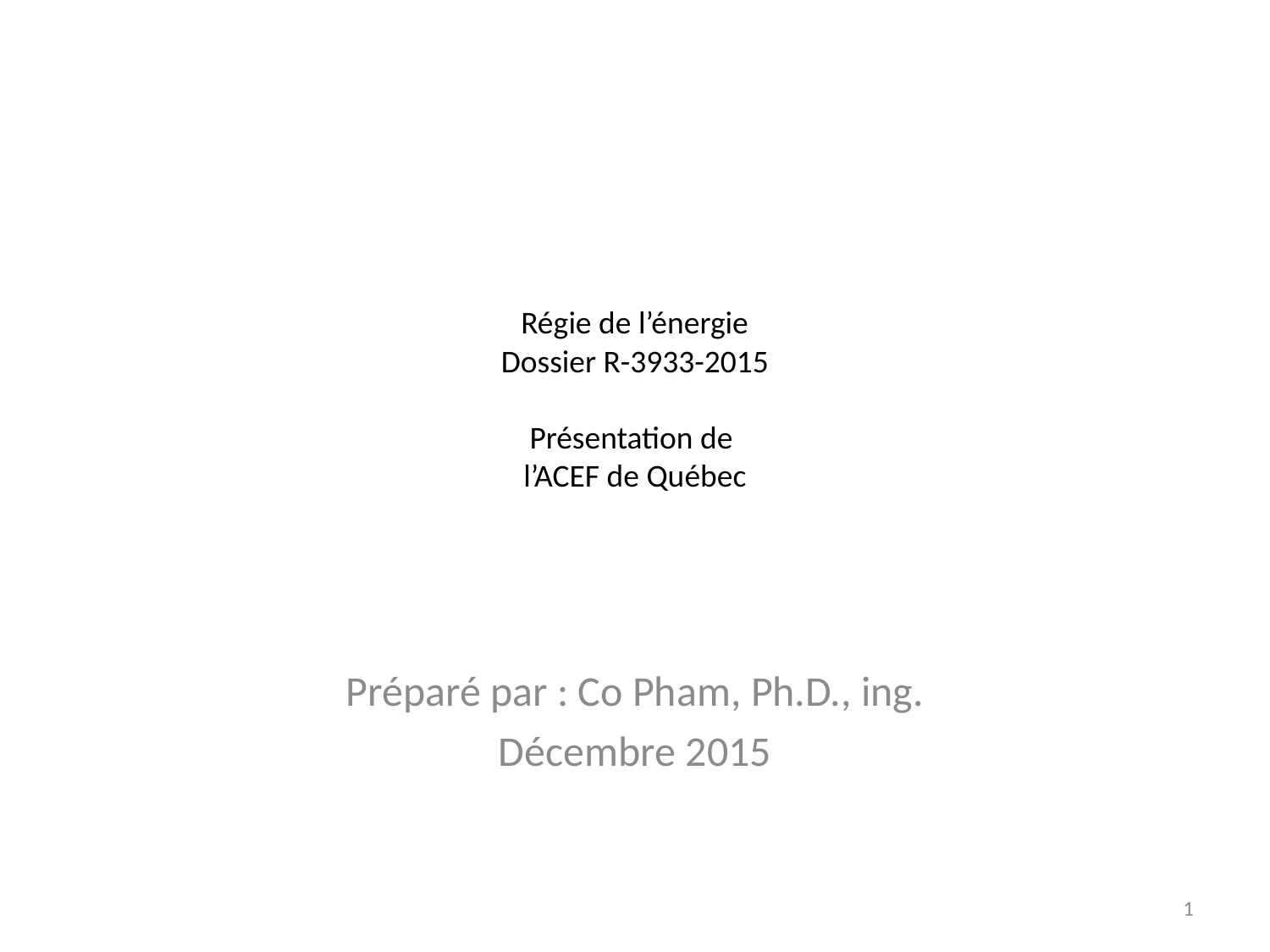

# Régie de l’énergie Dossier R-3933-2015 Présentation de l’ACEF de Québec

Préparé par : Co Pham, Ph.D., ing.
Décembre 2015
1